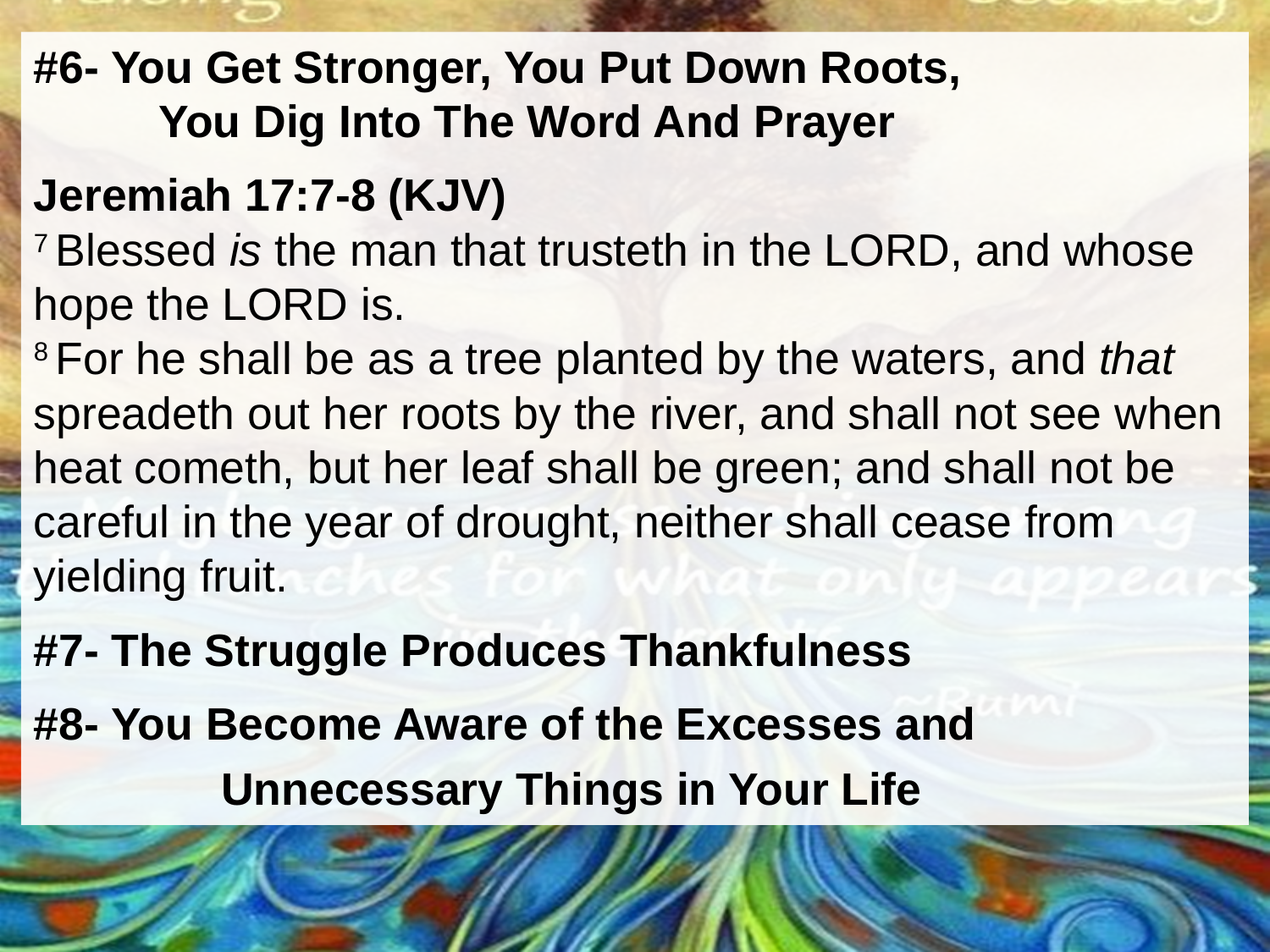

#6- You Get Stronger, You Put Down Roots,
          You Dig Into The Word And Prayer
Jeremiah 17:7-8 (KJV)
7 Blessed is the man that trusteth in the LORD, and whose hope the LORD is.
8 For he shall be as a tree planted by the waters, and that spreadeth out her roots by the river, and shall not see when heat cometh, but her leaf shall be green; and shall not be careful in the year of drought, neither shall cease from yielding fruit.
#7- The Struggle Produces Thankfulness
#8- You Become Aware of the Excesses and
               Unnecessary Things in Your Life